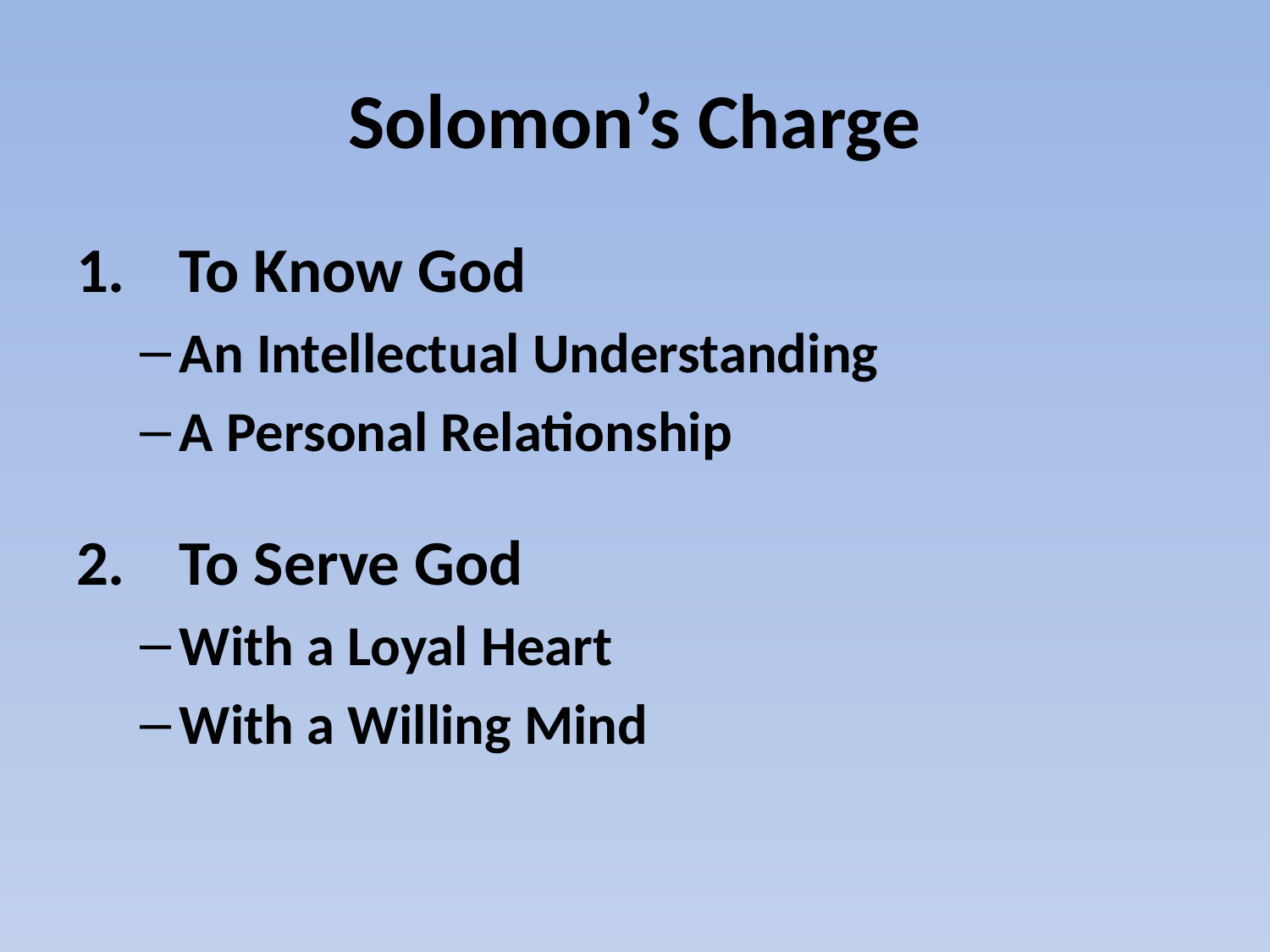

# Solomon’s Charge
To Know God
An Intellectual Understanding
A Personal Relationship

To Serve God
With a Loyal Heart
With a Willing Mind